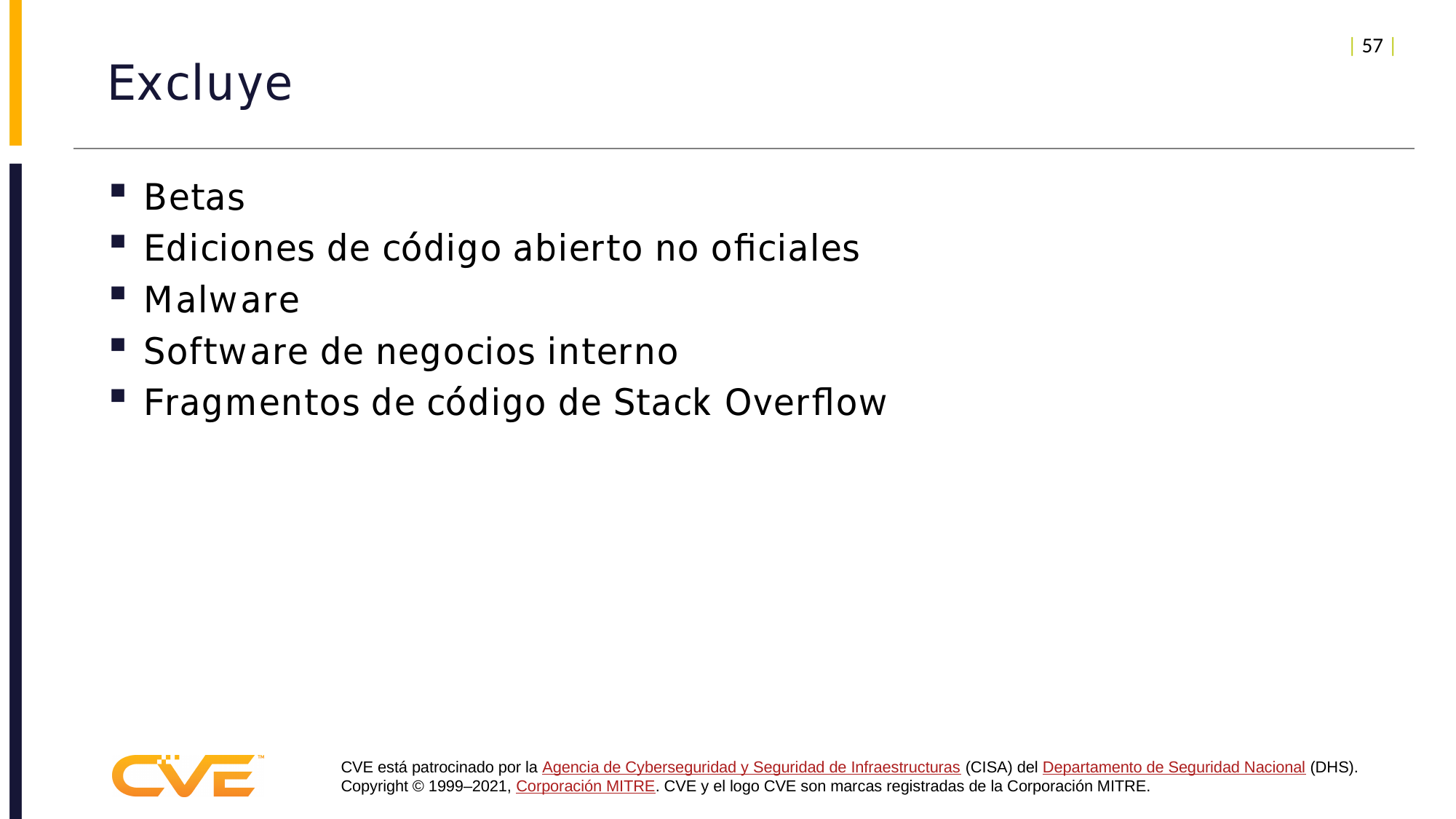

| 57 |
# Excluye
Betas
Ediciones de código abierto no oficiales
Malware
Software de negocios interno
Fragmentos de código de Stack Overflow